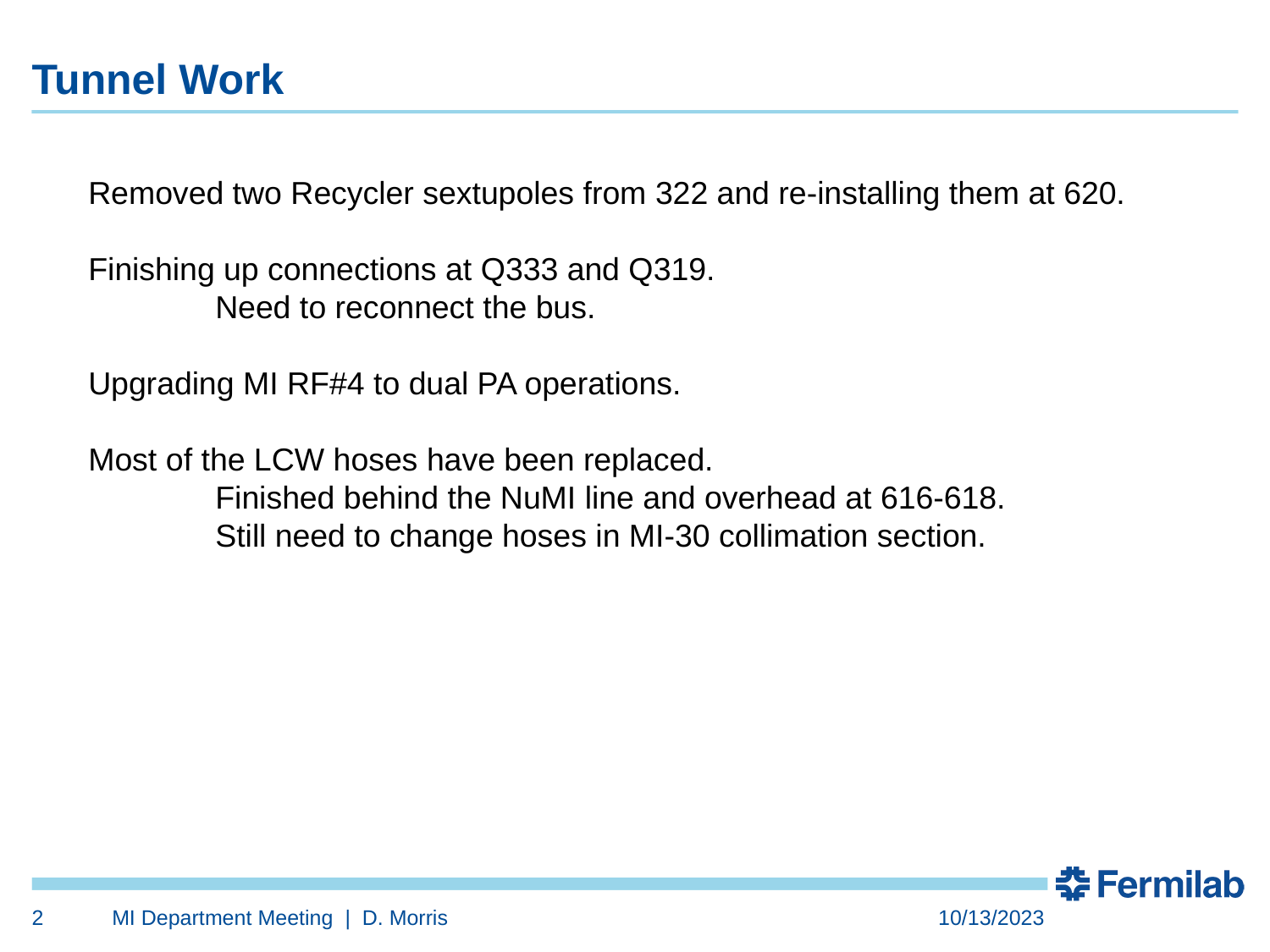

Tunnel Work
Removed two Recycler sextupoles from 322 and re-installing them at 620.

Finishing up connections at Q333 and Q319.
	Need to reconnect the bus.

Upgrading MI RF#4 to dual PA operations.

Most of the LCW hoses have been replaced.
	Finished behind the NuMI line and overhead at 616-618.
	Still need to change hoses in MI-30 collimation section.

2
MI Department Meeting  |  D. Morris
10/13/2023